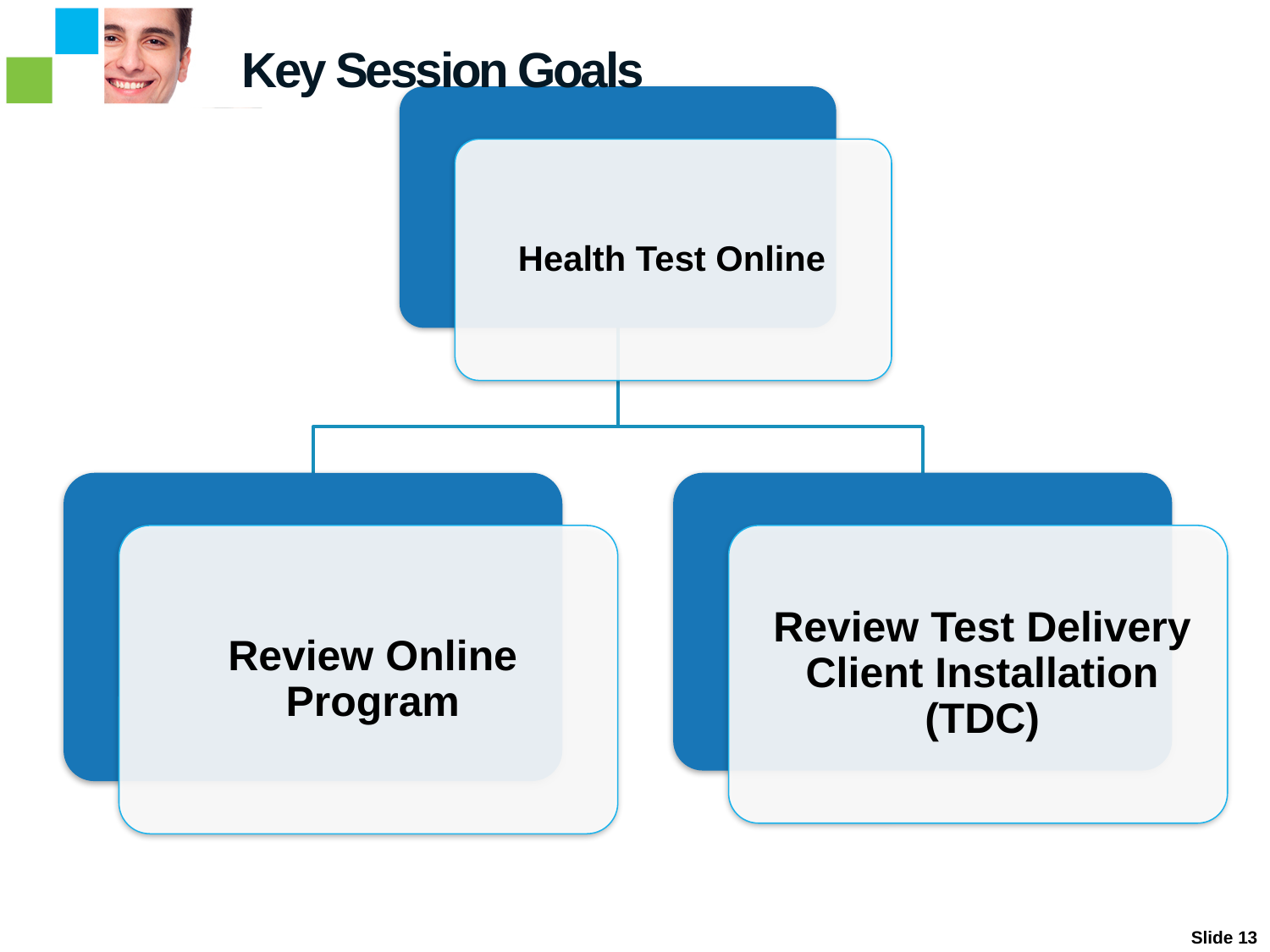

Key Session Goals
Health Test Online
Review Online Program
Review Test Delivery Client Installation (TDC)
Slide 13